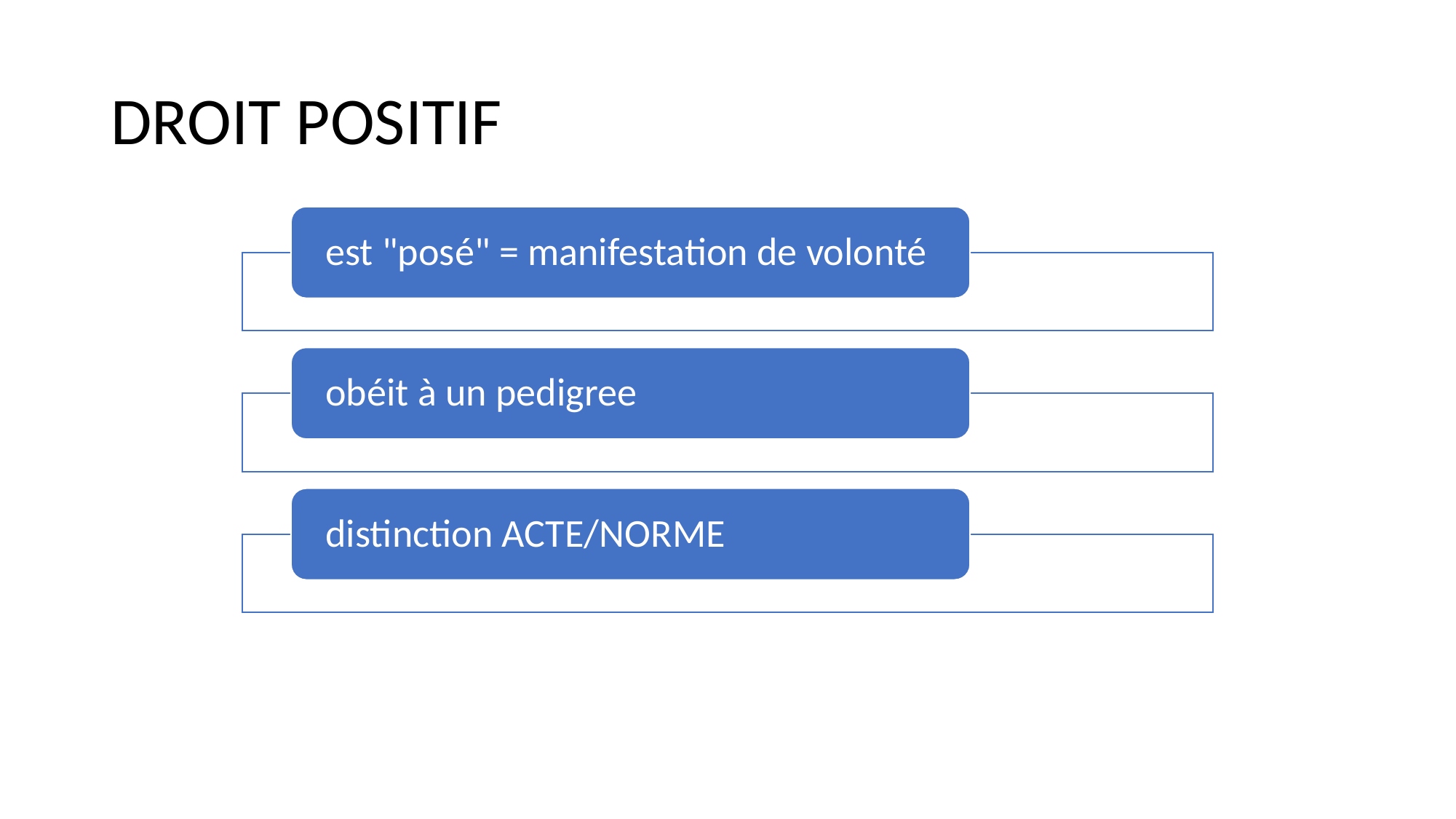

# DROIT POSITIF
est "posé" = manifestation de volonté
obéit à un pedigree
distinction ACTE/NORME